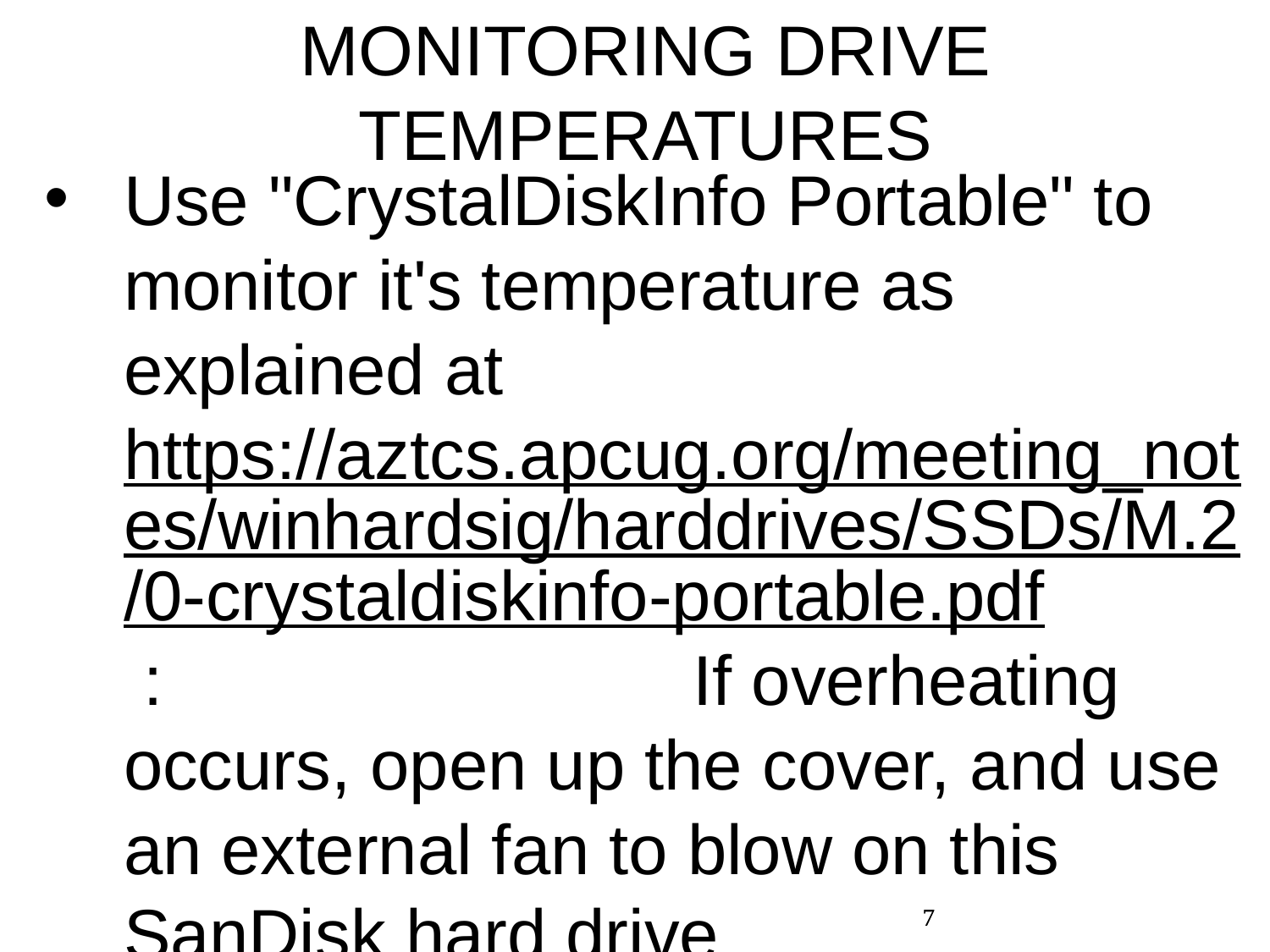

MONITORING DRIVE TEMPERATURES
Use "CrystalDiskInfo Portable" to monitor it's temperature as explained at https://aztcs.apcug.org/meeting_notes/winhardsig/harddrives/SSDs/M.2/0-crystaldiskinfo-portable.pdf :                           If overheating occurs, open up the cover, and use an external fan to blow on this SanDisk hard drive
7
7